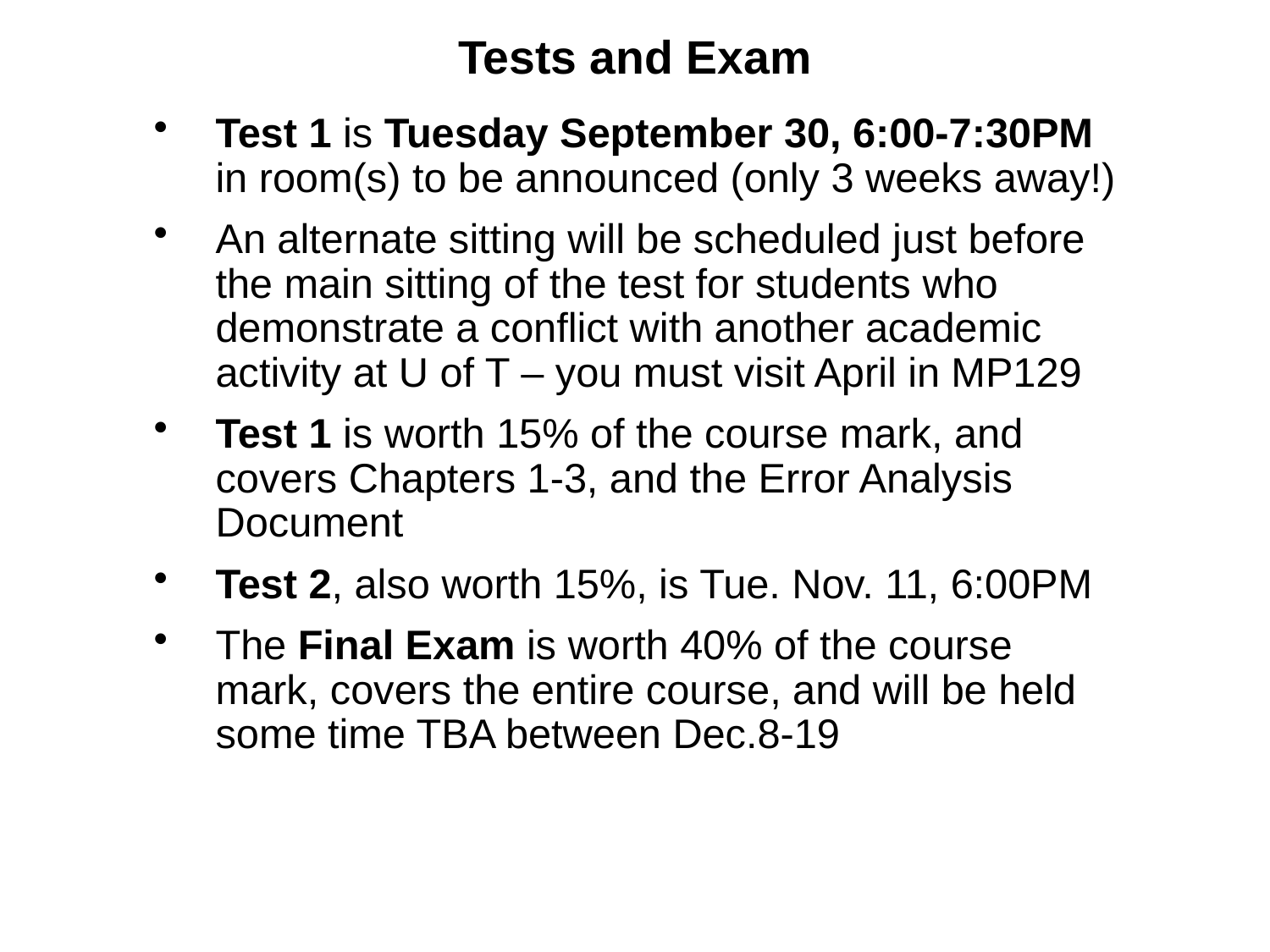

# Tests and Exam
Test 1 is Tuesday September 30, 6:00-7:30PM in room(s) to be announced (only 3 weeks away!)
An alternate sitting will be scheduled just before the main sitting of the test for students who demonstrate a conflict with another academic activity at U of T – you must visit April in MP129
Test 1 is worth 15% of the course mark, and covers Chapters 1-3, and the Error Analysis Document
Test 2, also worth 15%, is Tue. Nov. 11, 6:00PM
The Final Exam is worth 40% of the course mark, covers the entire course, and will be held some time TBA between Dec.8-19